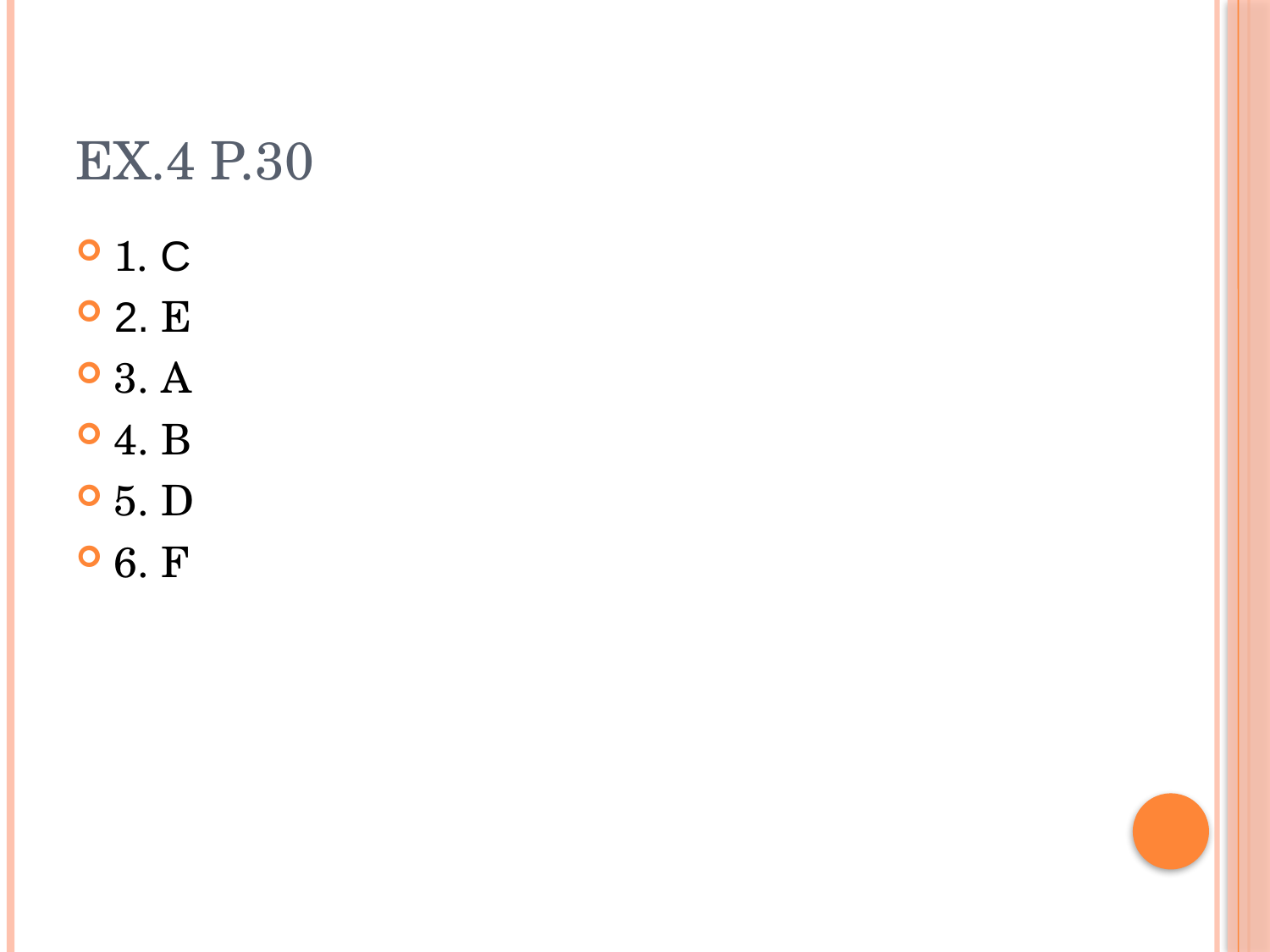

# Ex.4 p.30
1. С
2. E
3. A
4. B
5. D
6. F